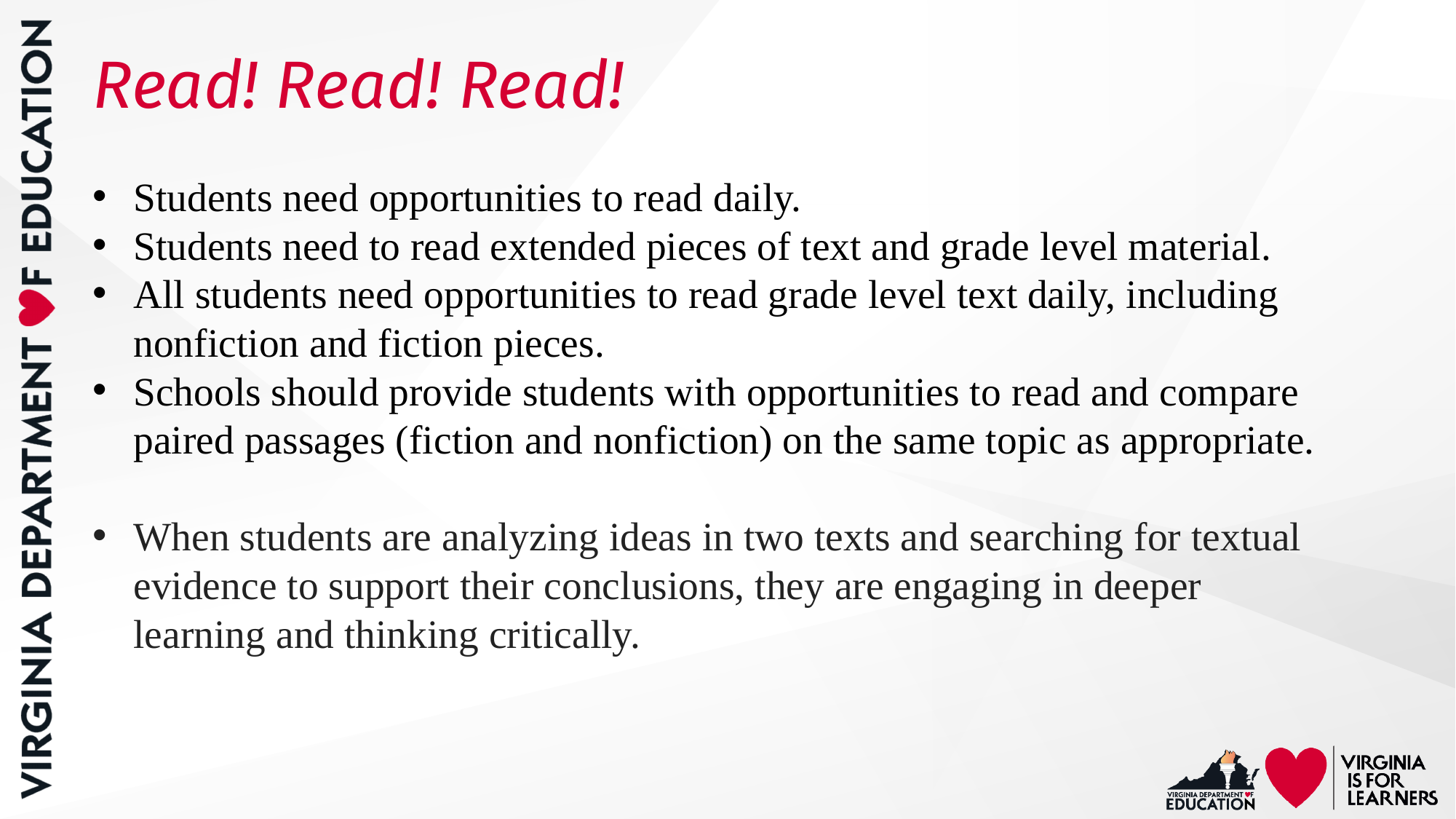

# Read! Read! Read!
Students need opportunities to read daily.
Students need to read extended pieces of text and grade level material.
All students need opportunities to read grade level text daily, including nonfiction and fiction pieces.
Schools should provide students with opportunities to read and compare paired passages (fiction and nonfiction) on the same topic as appropriate.
When students are analyzing ideas in two texts and searching for textual evidence to support their conclusions, they are engaging in deeper learning and thinking critically.